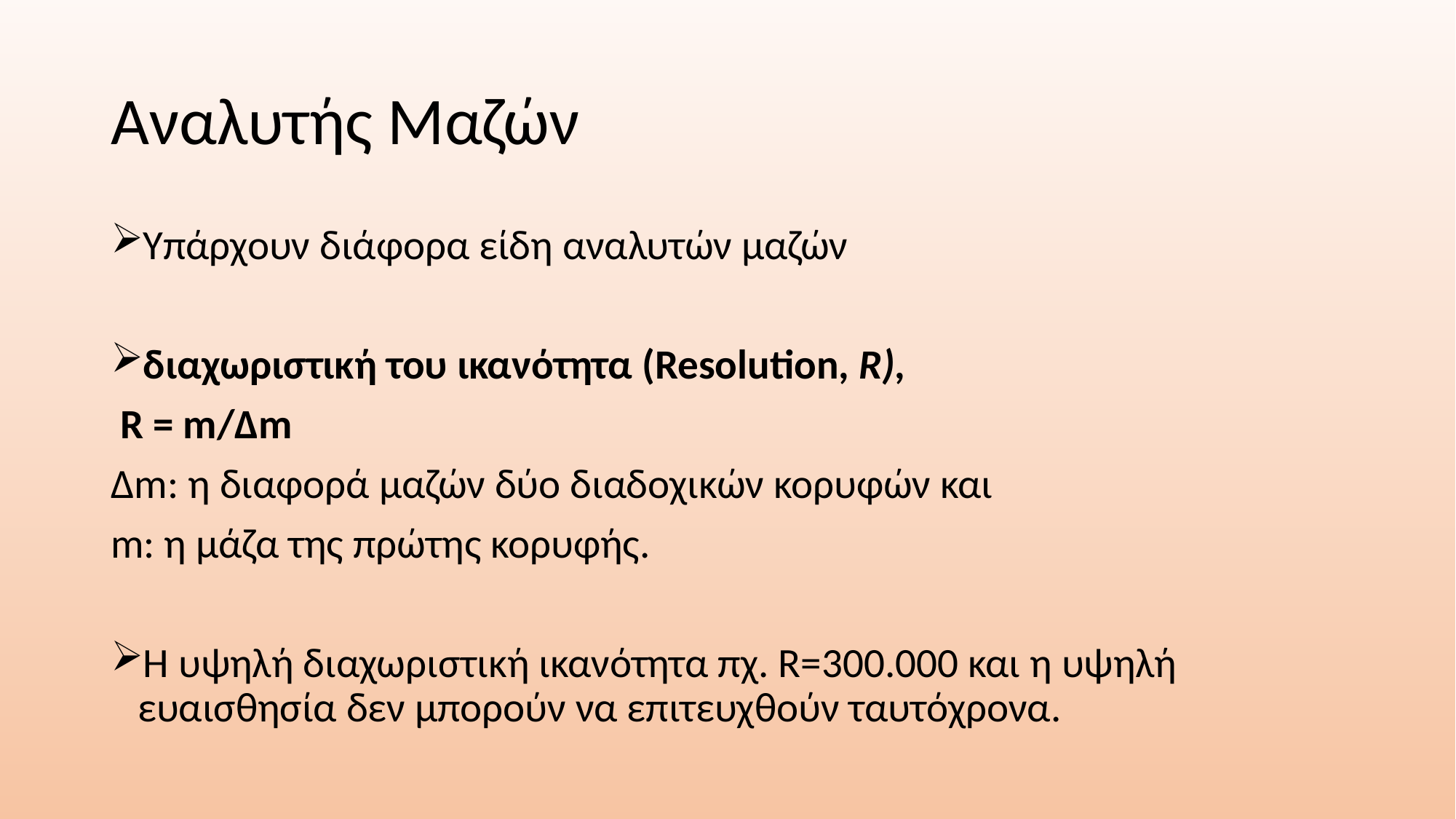

# Αναλυτής Μαζών
Υπάρχουν διάφορα είδη αναλυτών μαζών

διαχωριστική του ικανότητα (Resolution, R),
 R = m/Δm
Δm: η διαφορά μαζών δύο διαδοχικών κορυφών και
m: η μάζα της πρώτης κορυφής.

Η υψηλή διαχωριστική ικανότητα πχ. R=300.000 και η υψηλή ευαισθησία δεν μπορούν να επιτευχθούν ταυτόχρονα.